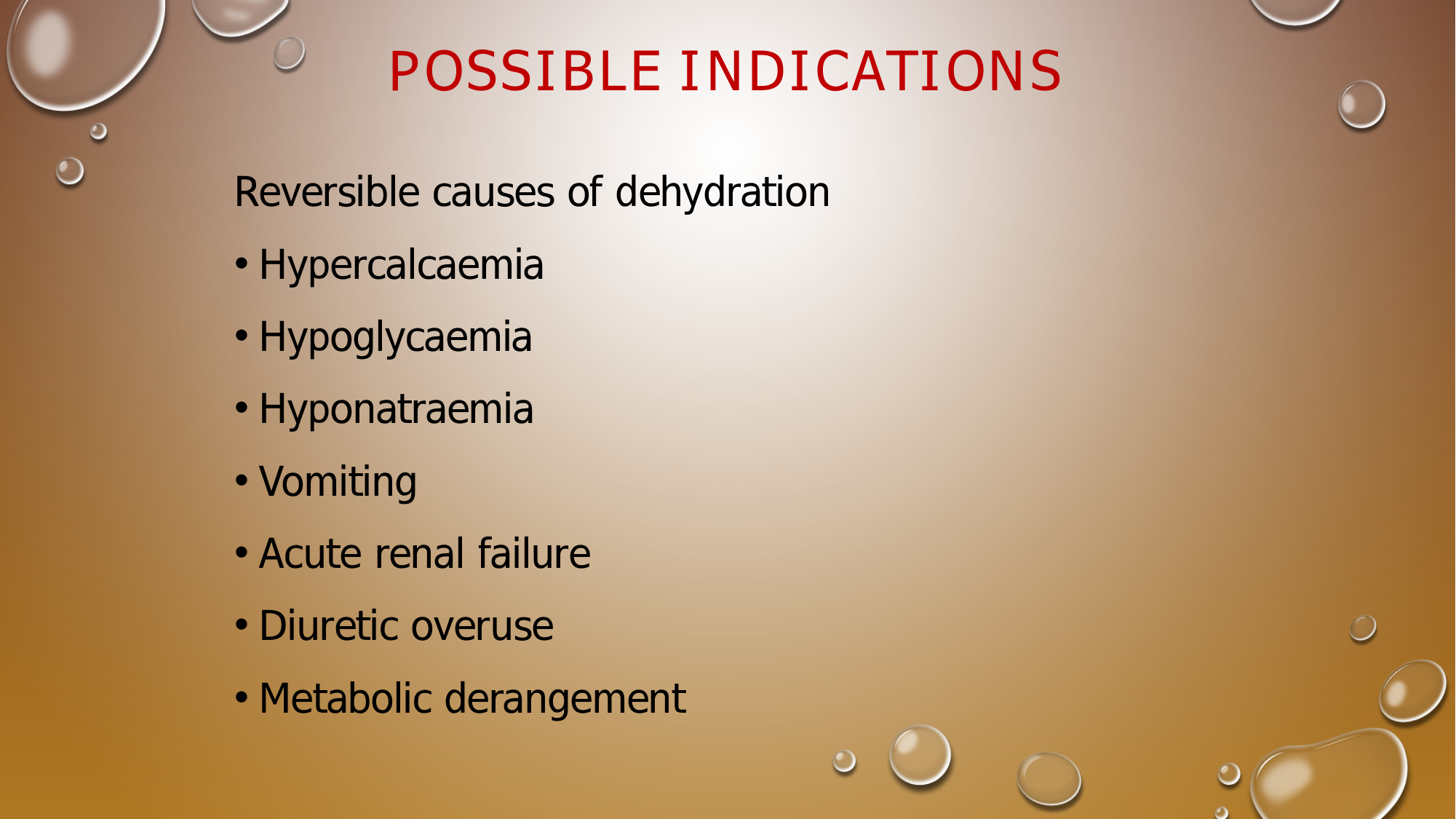

# Possible indications
Reversible causes of dehydration
Hypercalcaemia
Hypoglycaemia
Hyponatraemia
Vomiting
Acute renal failure
Diuretic overuse
Metabolic derangement